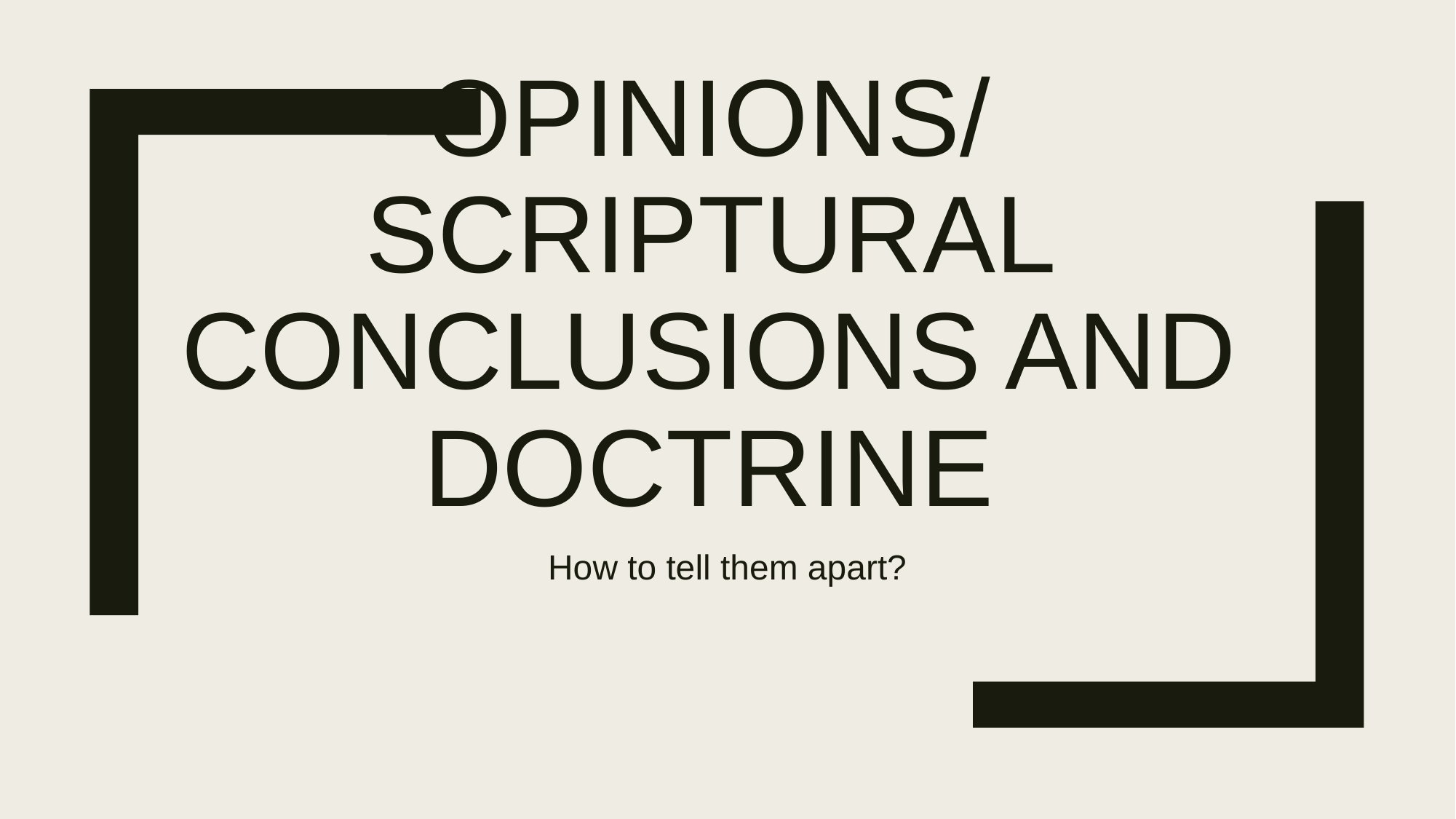

# Opinions/Scriptural Conclusions and Doctrine
How to tell them apart?